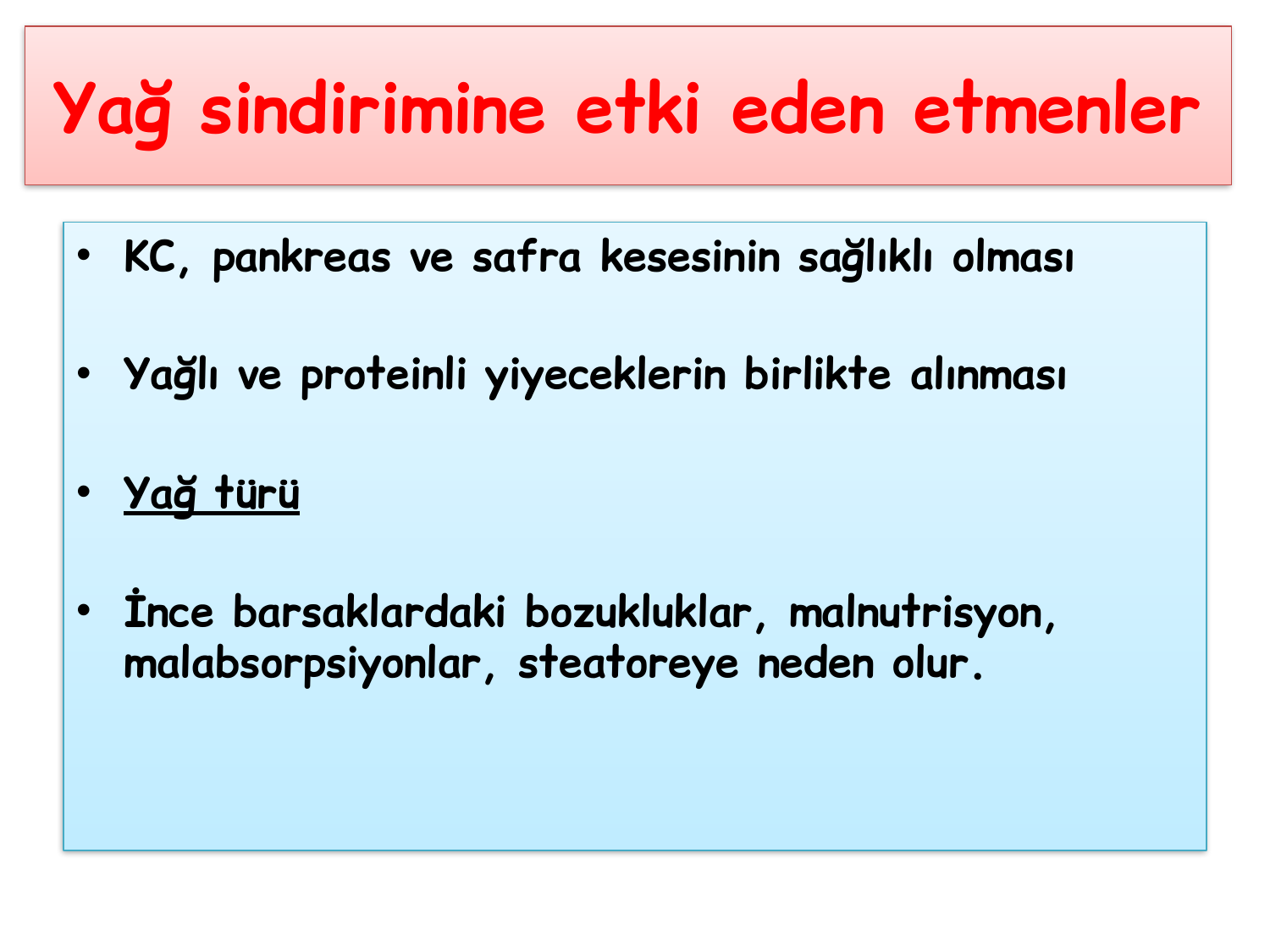

# Yağ sindirimine etki eden etmenler
KC, pankreas ve safra kesesinin sağlıklı olması

Yağlı ve proteinli yiyeceklerin birlikte alınması

Yağ türü

İnce barsaklardaki bozukluklar, malnutrisyon, malabsorpsiyonlar, steatoreye neden olur.